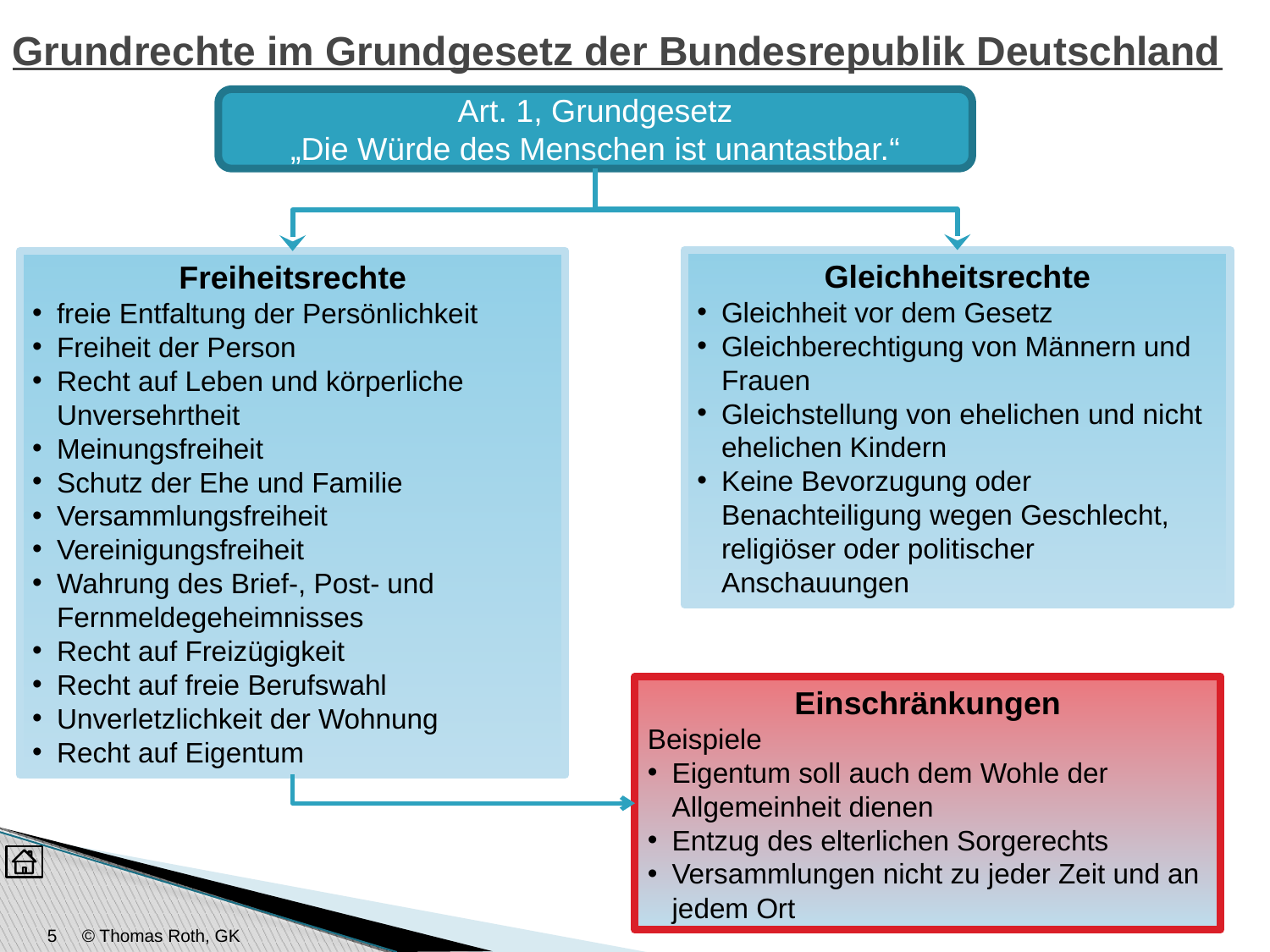

# Grundrechte im Grundgesetz der Bundesrepublik Deutschland
Art. 1, Grundgesetz
„Die Würde des Menschen ist unantastbar.“
Freiheitsrechte
freie Entfaltung der Persönlichkeit
Freiheit der Person
Recht auf Leben und körperliche Unversehrtheit
Meinungsfreiheit
Schutz der Ehe und Familie
Versammlungsfreiheit
Vereinigungsfreiheit
Wahrung des Brief-, Post- und Fernmeldegeheimnisses
Recht auf Freizügigkeit
Recht auf freie Berufswahl
Unverletzlichkeit der Wohnung
Recht auf Eigentum
Gleichheitsrechte
Gleichheit vor dem Gesetz
Gleichberechtigung von Männern und Frauen
Gleichstellung von ehelichen und nicht ehelichen Kindern
Keine Bevorzugung oder Benachteiligung wegen Geschlecht, religiöser oder politischer Anschauungen
Einschränkungen
Beispiele
Eigentum soll auch dem Wohle der Allgemeinheit dienen
Entzug des elterlichen Sorgerechts
Versammlungen nicht zu jeder Zeit und an jedem Ort
5
© Thomas Roth, GK